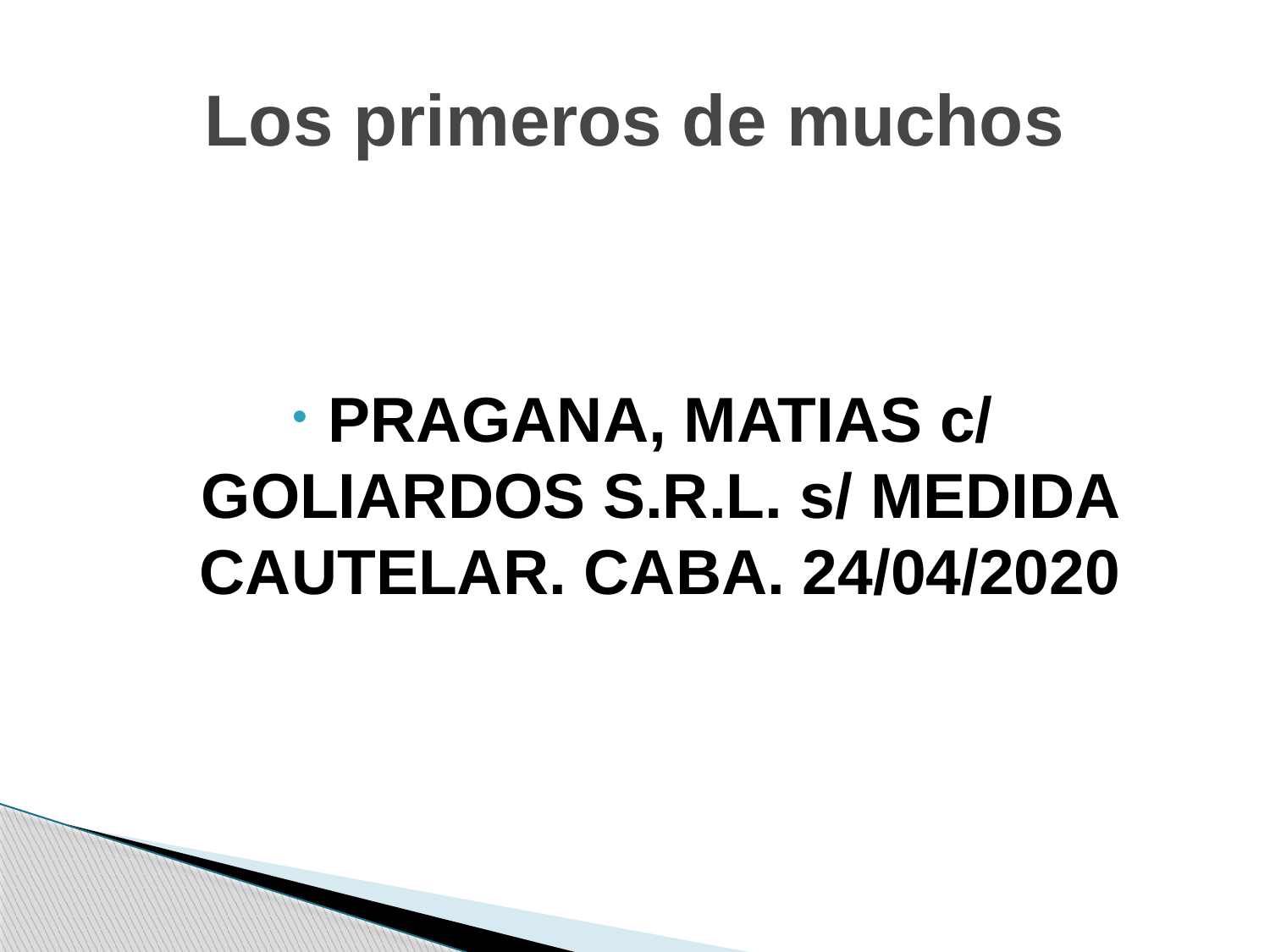

# Los primeros de muchos

PRAGANA, MATIAS c/ GOLIARDOS S.R.L. s/ MEDIDA CAUTELAR. CABA. 24/04/2020